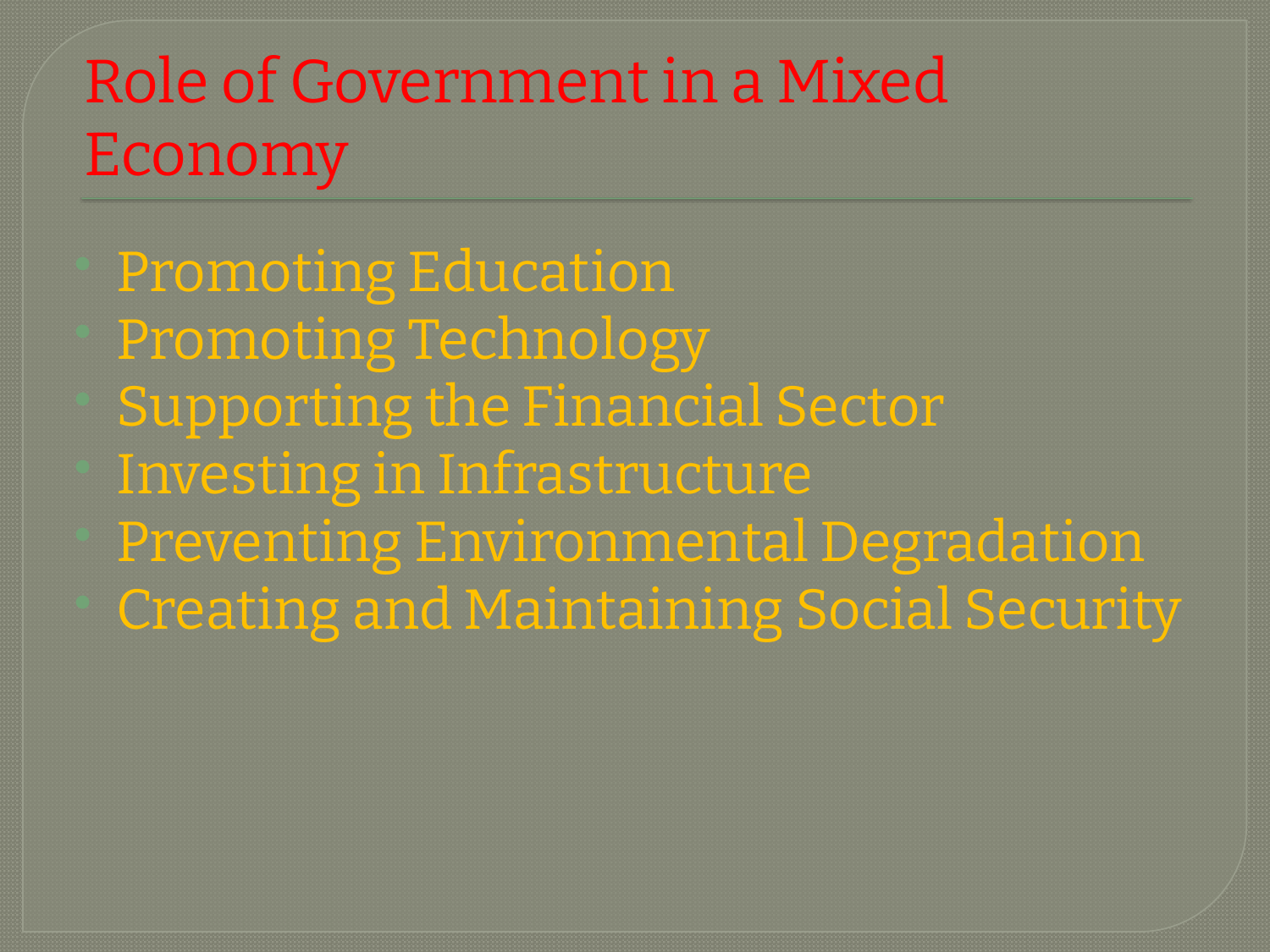

# Role of Government in a Mixed Economy
Promoting Education
Promoting Technology
Supporting the Financial Sector
Investing in Infrastructure
Preventing Environmental Degradation
Creating and Maintaining Social Security